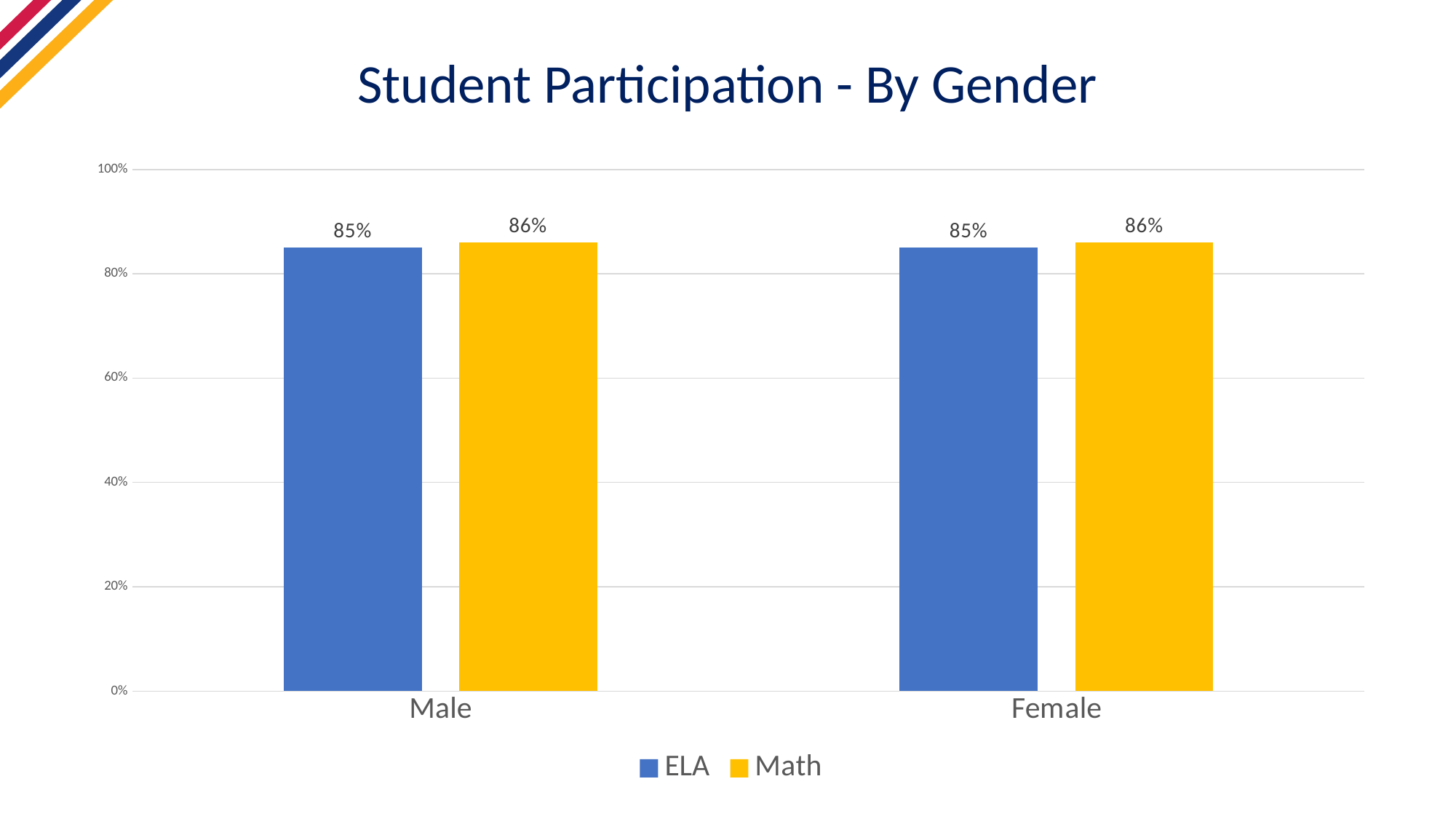

# Student Participation - By Gender

### Chart

| Category | ELA | Math |
|---|---|---|
| Male | 0.85 | 0.86 |
| Female | 0.85 | 0.86 |